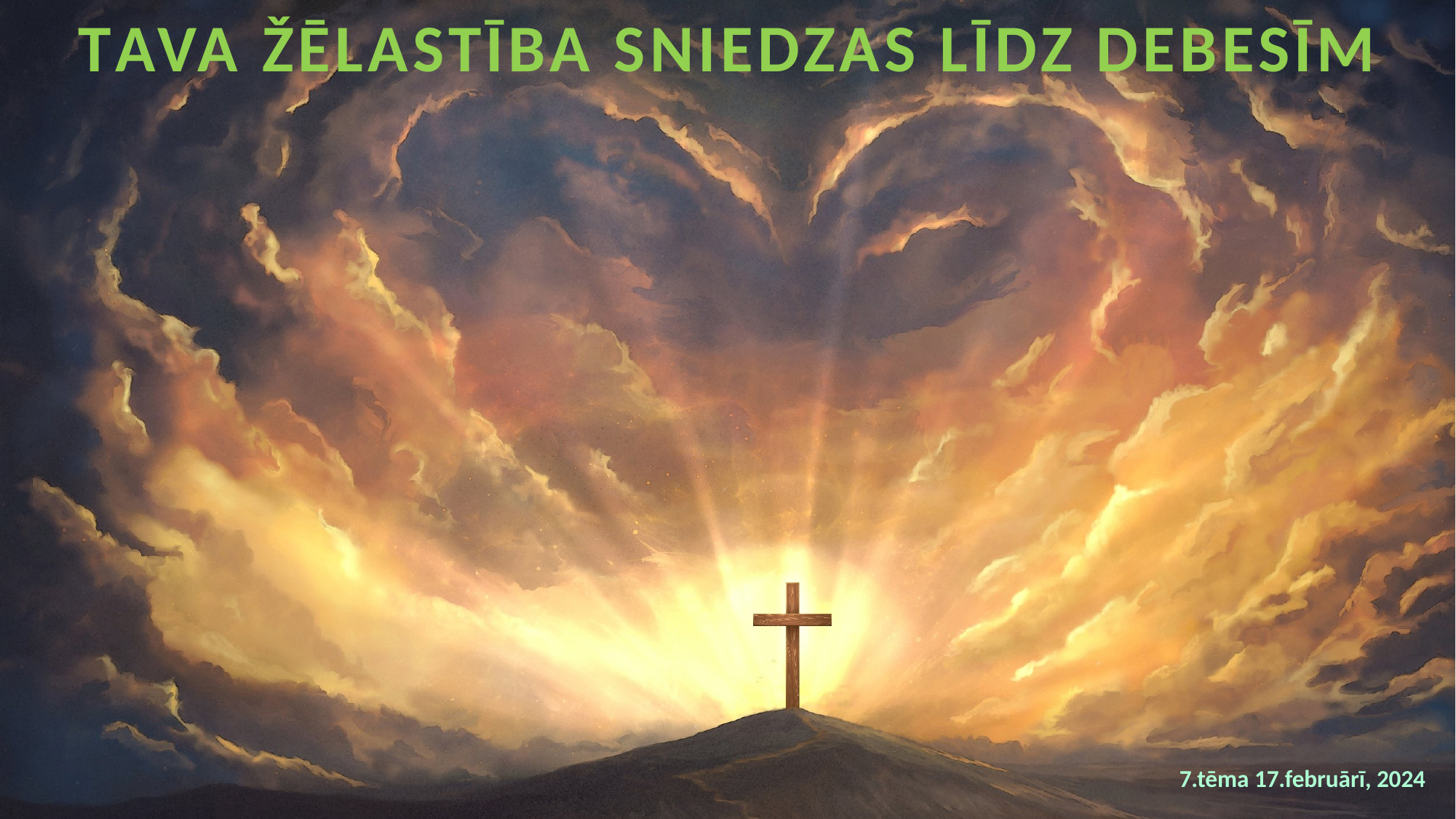

TAVA ŽĒLASTĪBA SNIEDZAS LĪDZ DEBESĪM
7.tēma 17.februārī, 2024